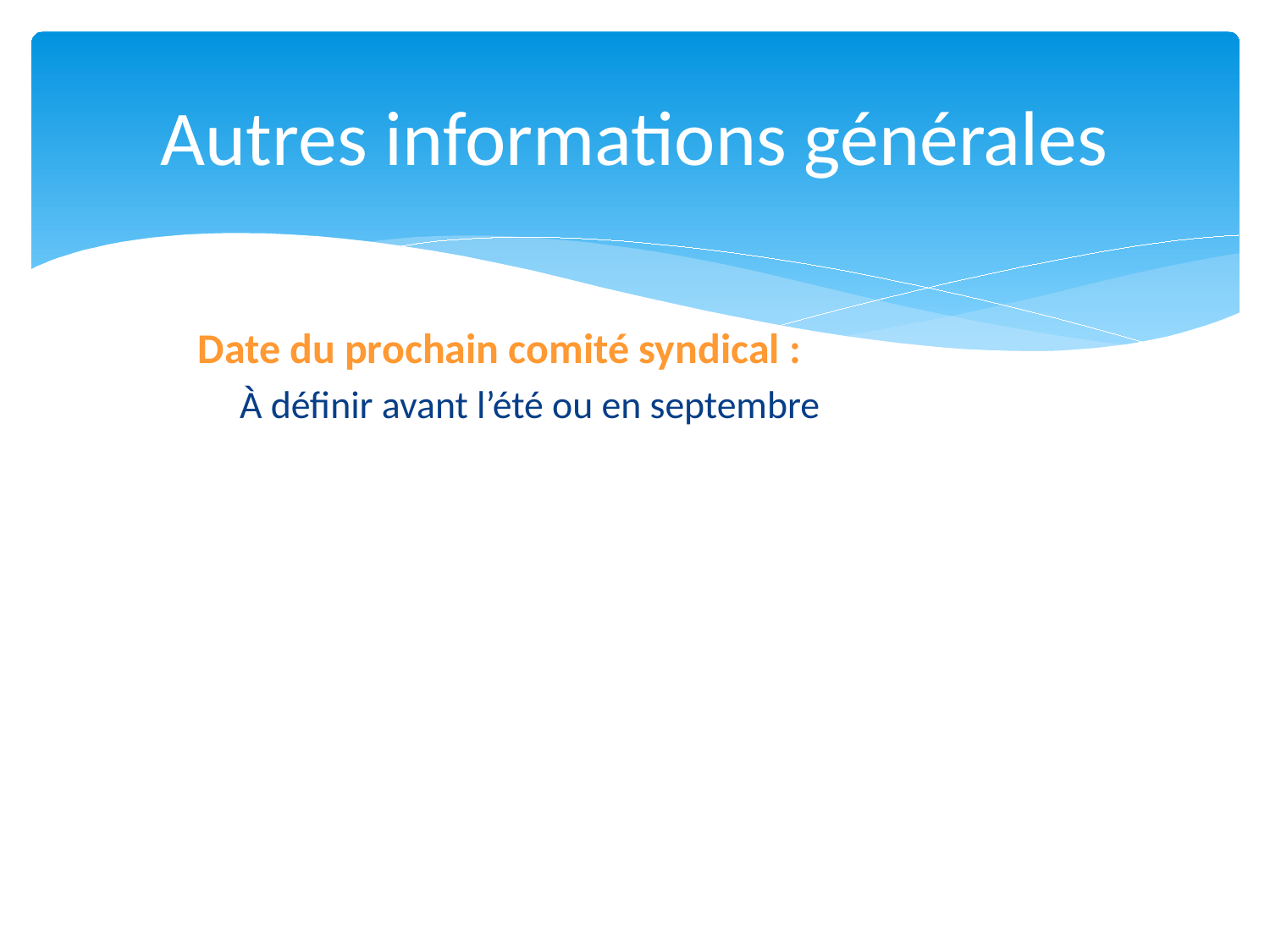

# Autres informations générales
Date du prochain comité syndical :
À définir avant l’été ou en septembre